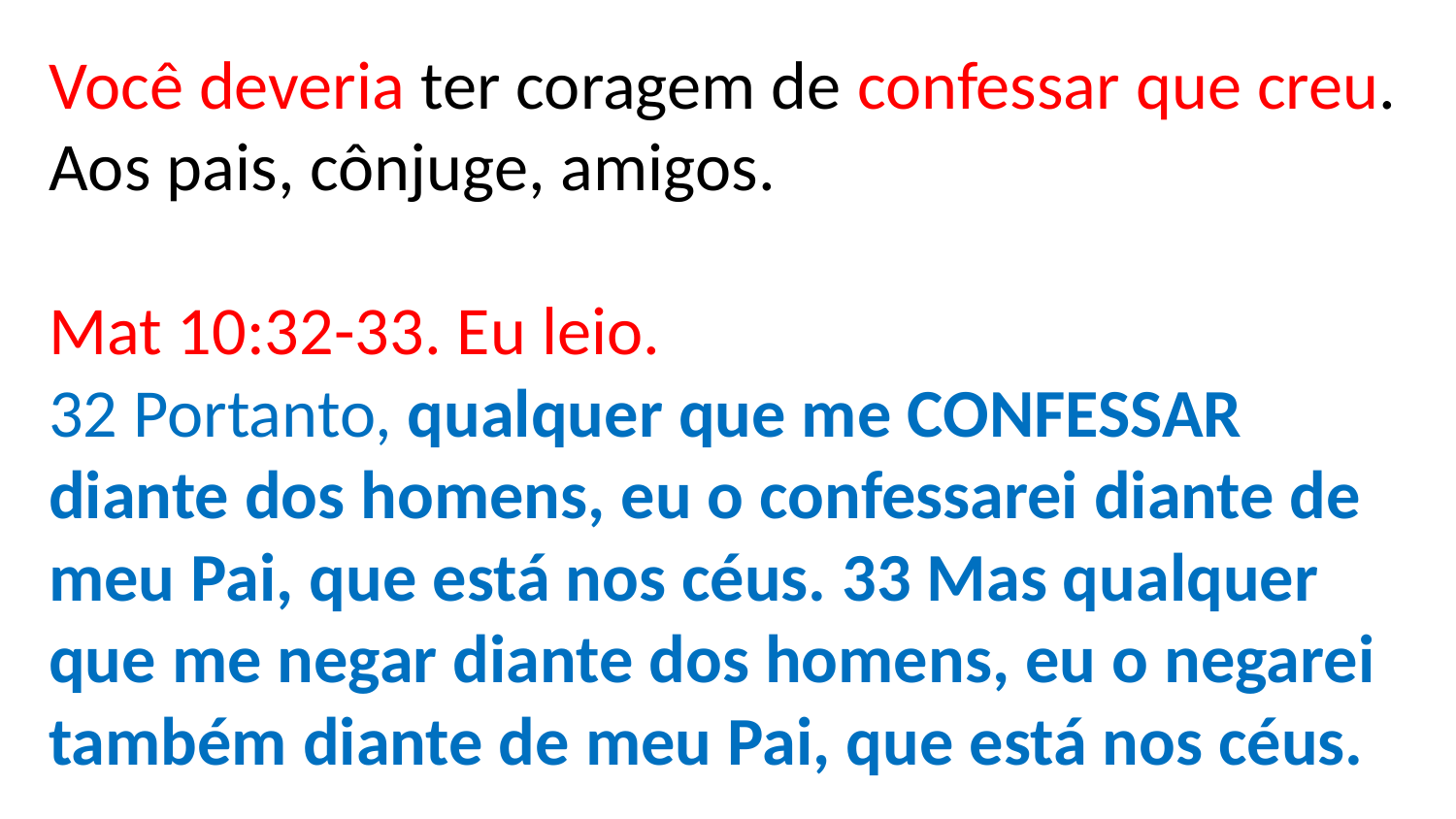

# Você deveria ter coragem de confessar que creu. Aos pais, cônjuge, amigos. Mat 10:32-33. Eu leio. 32 Portanto, qualquer que me CONFESSAR diante dos homens, eu o confessarei diante de meu Pai, que está nos céus. 33 Mas qualquer que me negar diante dos homens, eu o negarei também diante de meu Pai, que está nos céus.